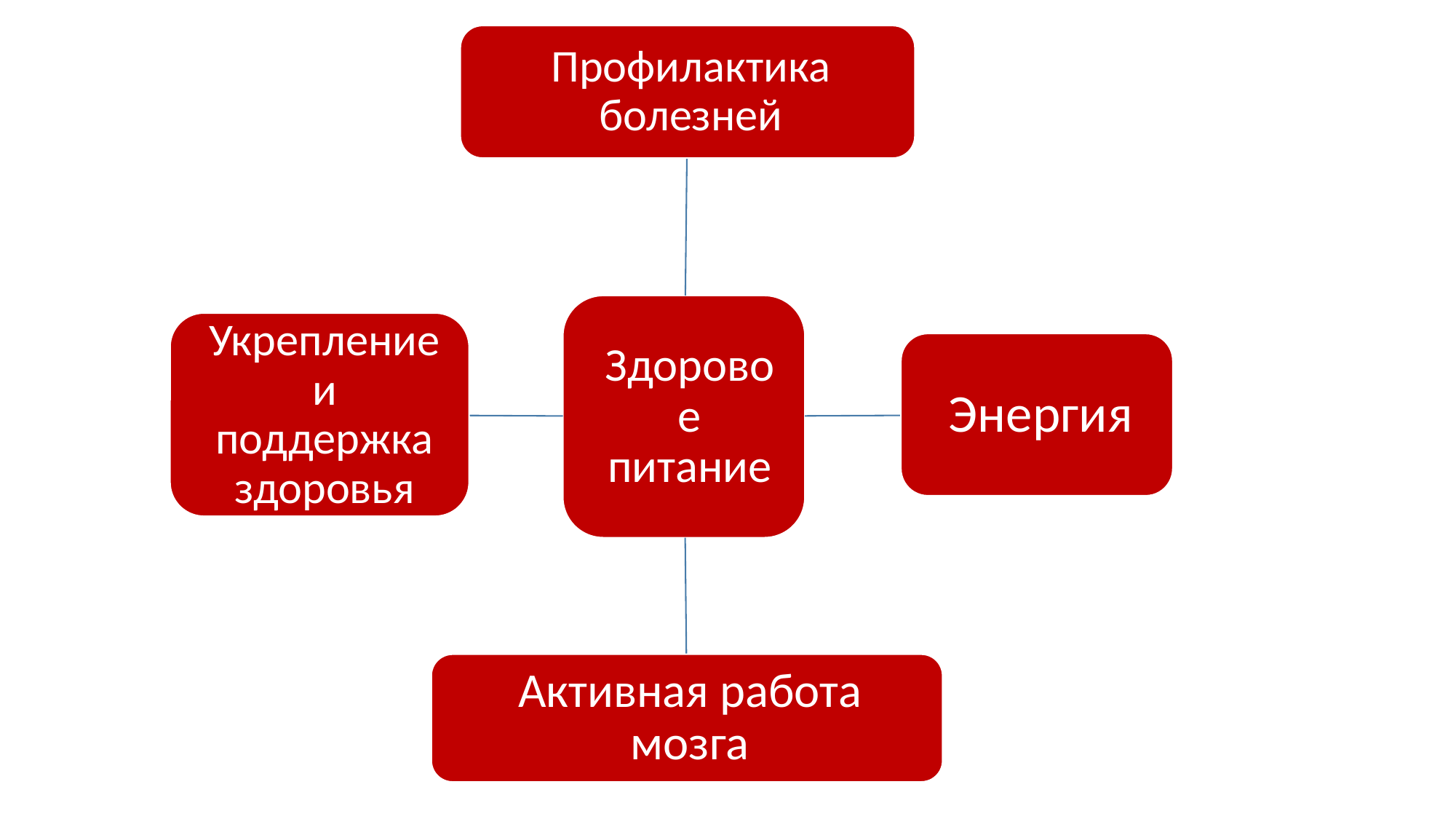

Здоровое питание
Профилактика болезней
Энергия
Активная работа мозга
Укрепление и поддержка здоровья